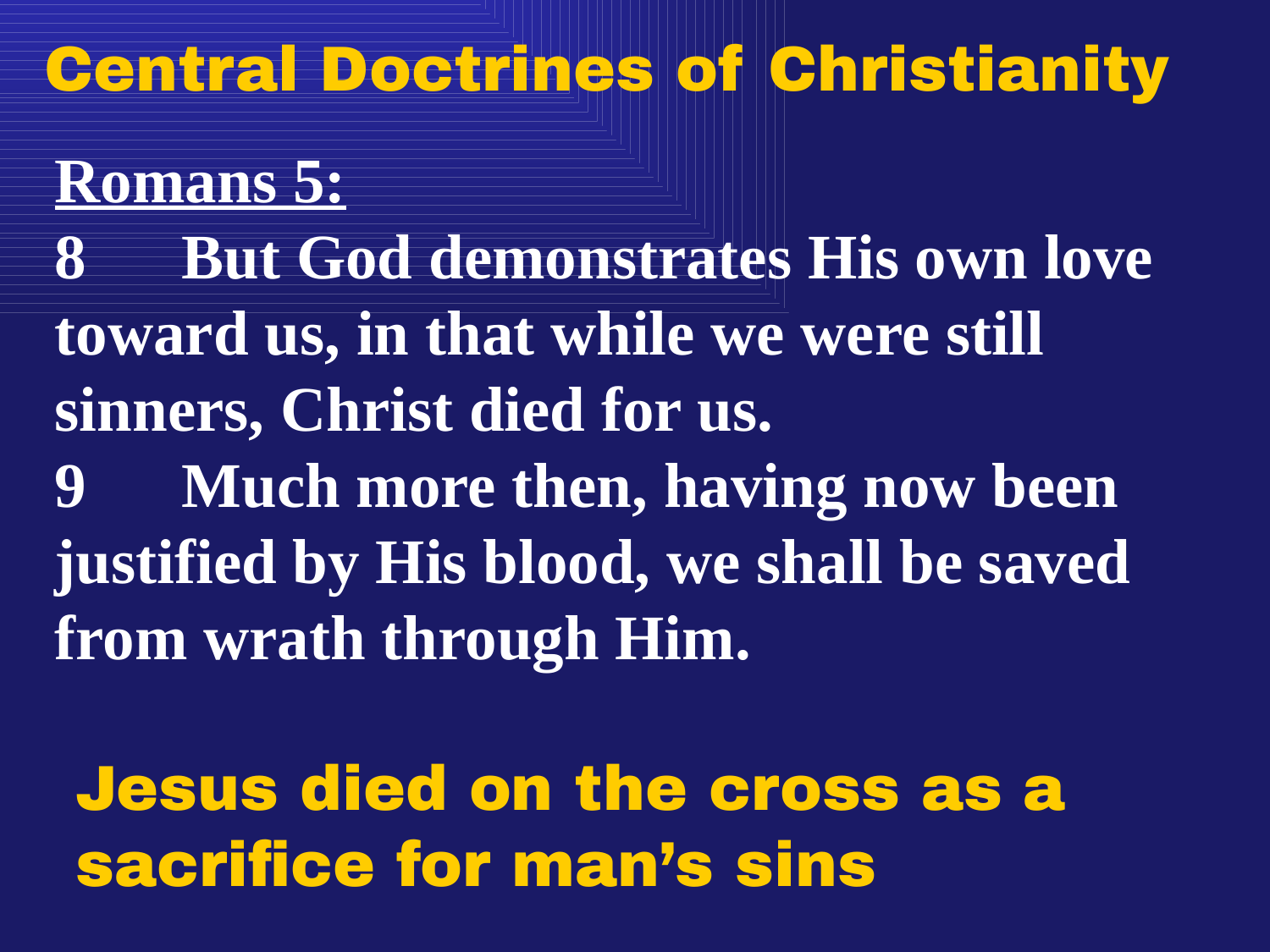

Central Doctrines of Christianity
Romans 5:
8	But God demonstrates His own love toward us, in that while we were still sinners, Christ died for us.
9	Much more then, having now been justified by His blood, we shall be saved from wrath through Him.
Jesus died on the cross as a sacrifice for man’s sins